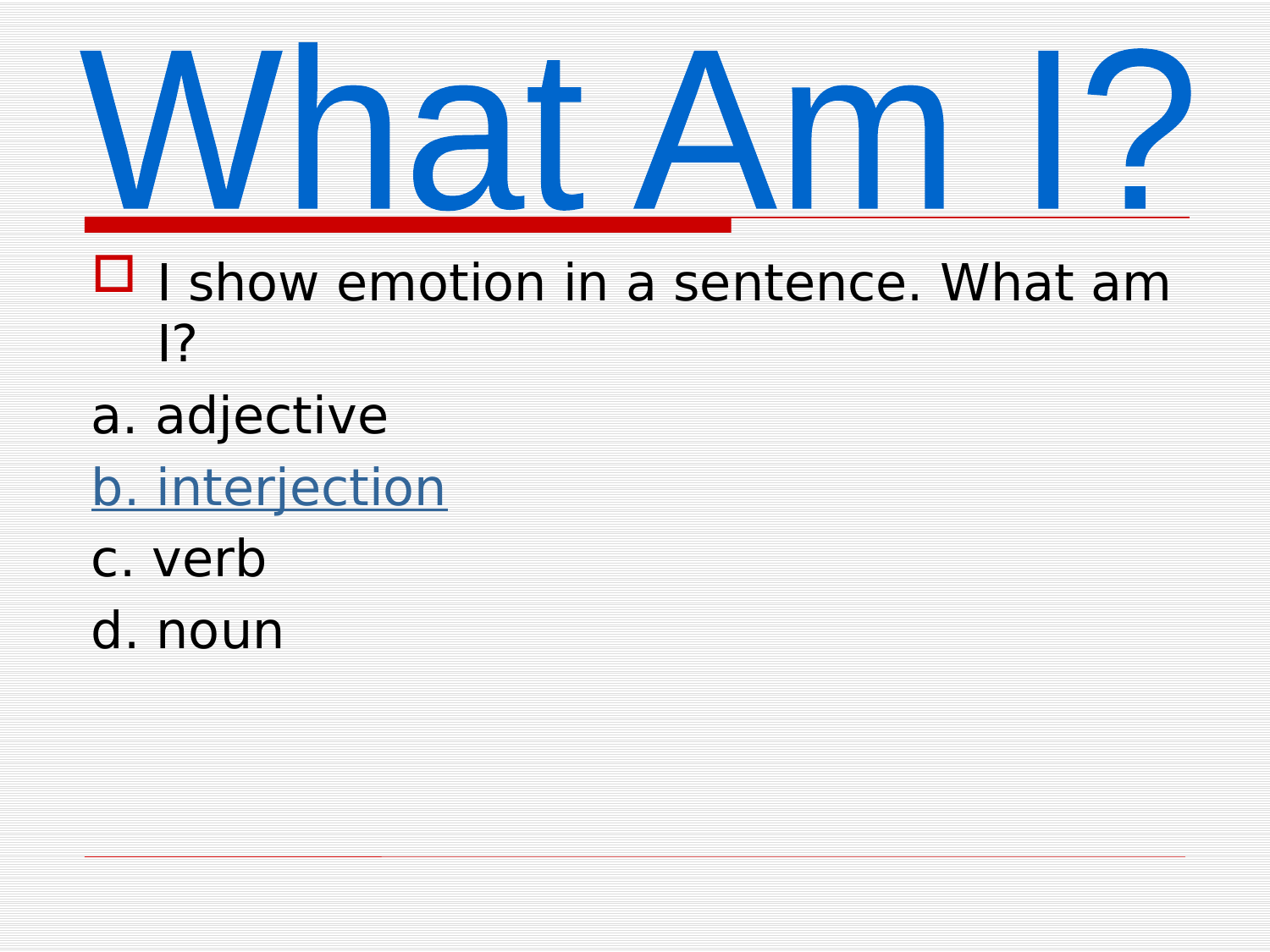

What Am I?
I show emotion in a sentence. What am I?
a. adjective
b. interjection
c. verb
d. noun